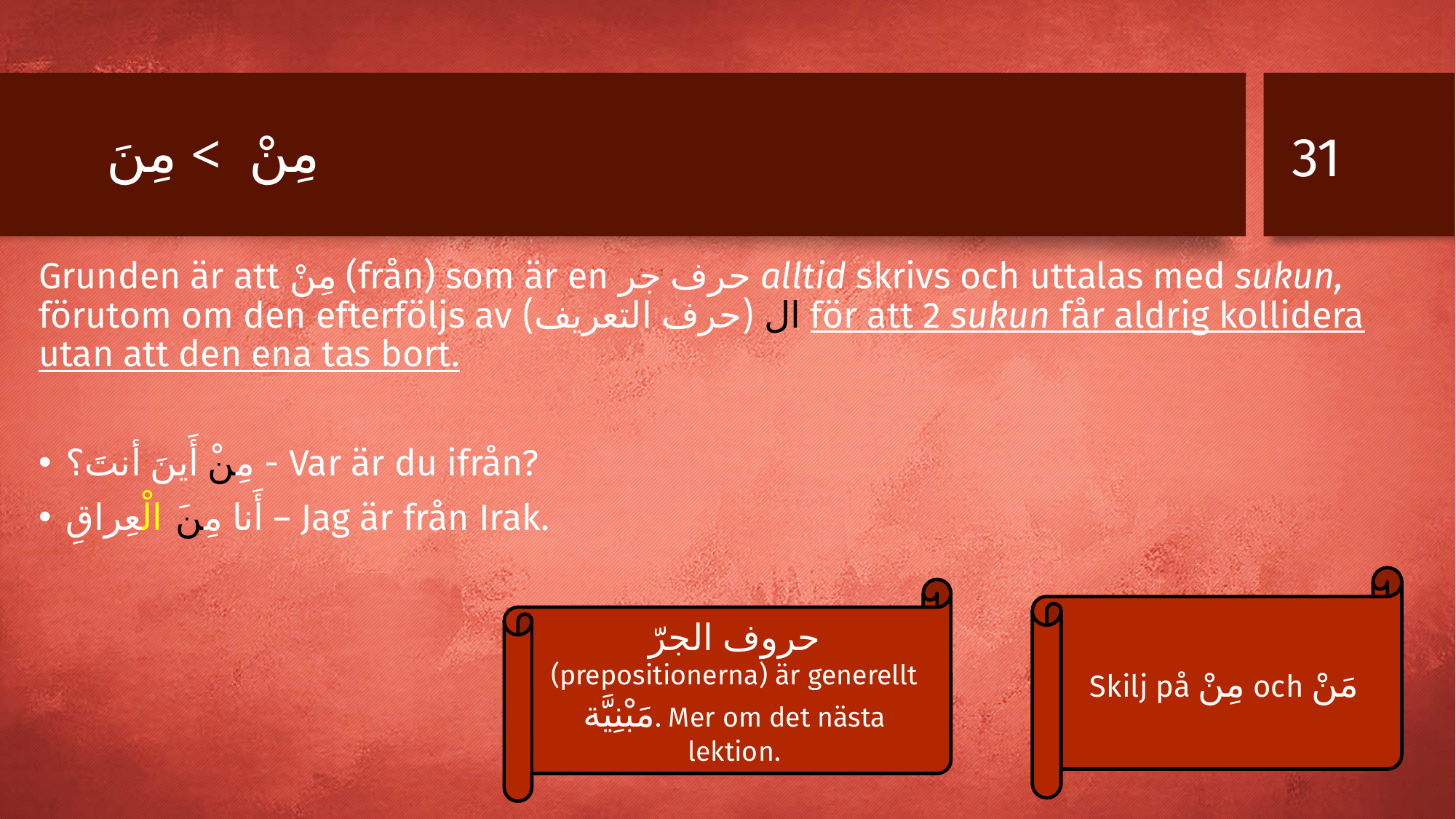

31
# مِنْ  > مِنَ
Grunden är att مِنْ (från) som är en حرف جر alltid skrivs och uttalas med sukun, förutom om den efterföljs av ال (حرف التعريف) för att 2 sukun får aldrig kollidera utan att den ena tas bort.

مِنْ أَينَ أنتَ؟ - Var är du ifrån?
أَنا مِنَ الْعِراقِ – Jag är från Irak.

Skilj på مِنْ och مَنْ
حروف الجرّ (prepositionerna) är generellt مَبْنِيَّة. Mer om det nästa lektion.